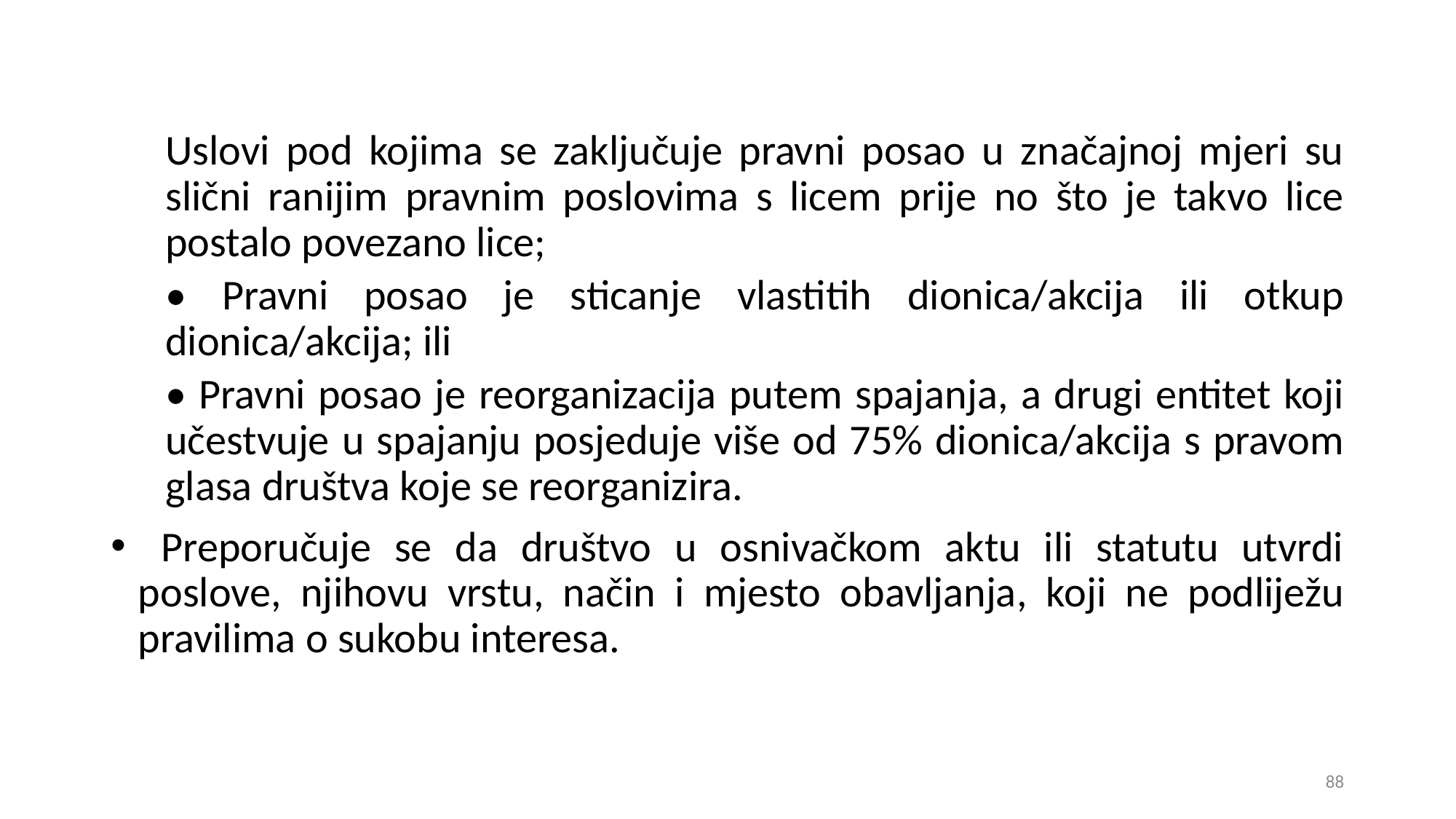

Uslovi pod kojima se zaključuje pravni posao u značajnoj mjeri su slični ranijim pravnim poslovima s licem prije no što je takvo lice postalo povezano lice;
• Pravni posao je sticanje vlastitih dionica/akcija ili otkup dionica/akcija; ili
• Pravni posao je reorganizacija putem spajanja, a drugi entitet koji učestvuje u spajanju posjeduje više od 75% dionica/akcija s pravom glasa društva koje se reorganizira.
 Preporučuje se da društvo u osnivačkom aktu ili statutu utvrdi poslove, njihovu vrstu, način i mjesto obavljanja, koji ne podliježu pravilima o sukobu interesa.

88